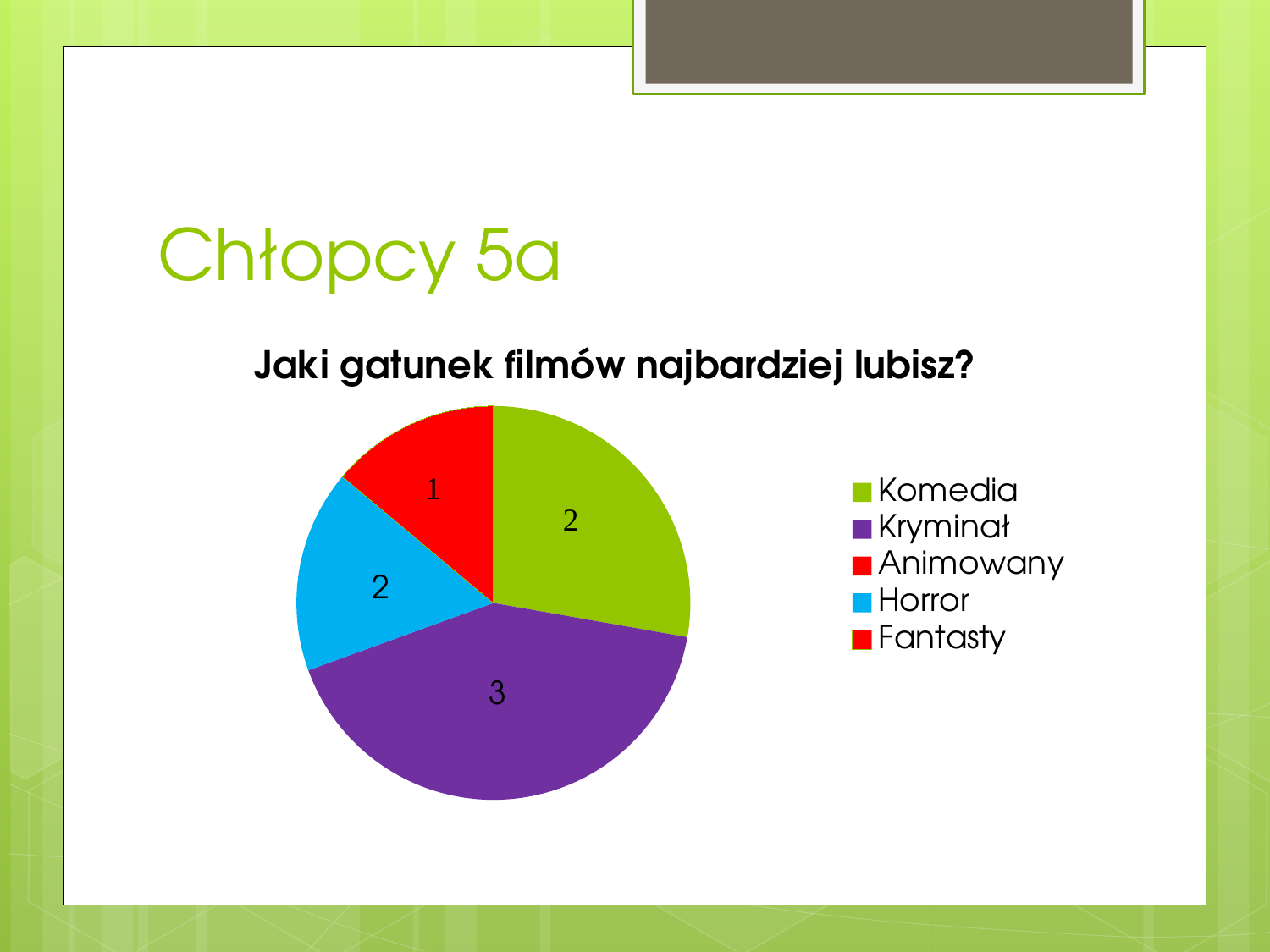

# Chłopcy 5a

### Chart:

| Category | Jaki gatunek filmów najbardziej lubisz? |
|---|---|
| Komedia | 2.0 |
| Kryminał | 3.0 |
| Animowany | 0.0 |
| Horror | 1.2 |
| Fantasty | 1.0 |
2
3